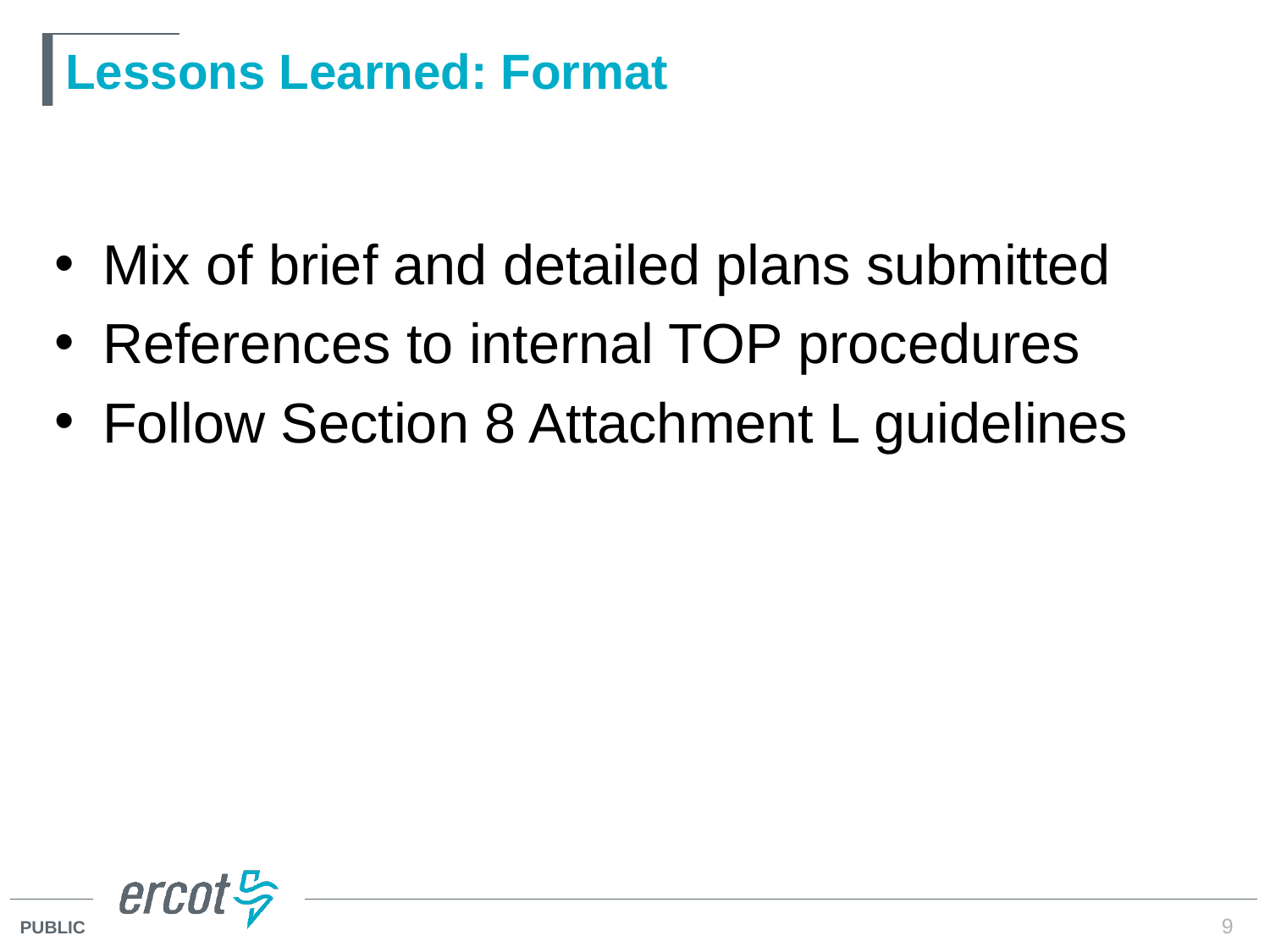

# Lessons Learned: Format
Mix of brief and detailed plans submitted
References to internal TOP procedures
Follow Section 8 Attachment L guidelines
9